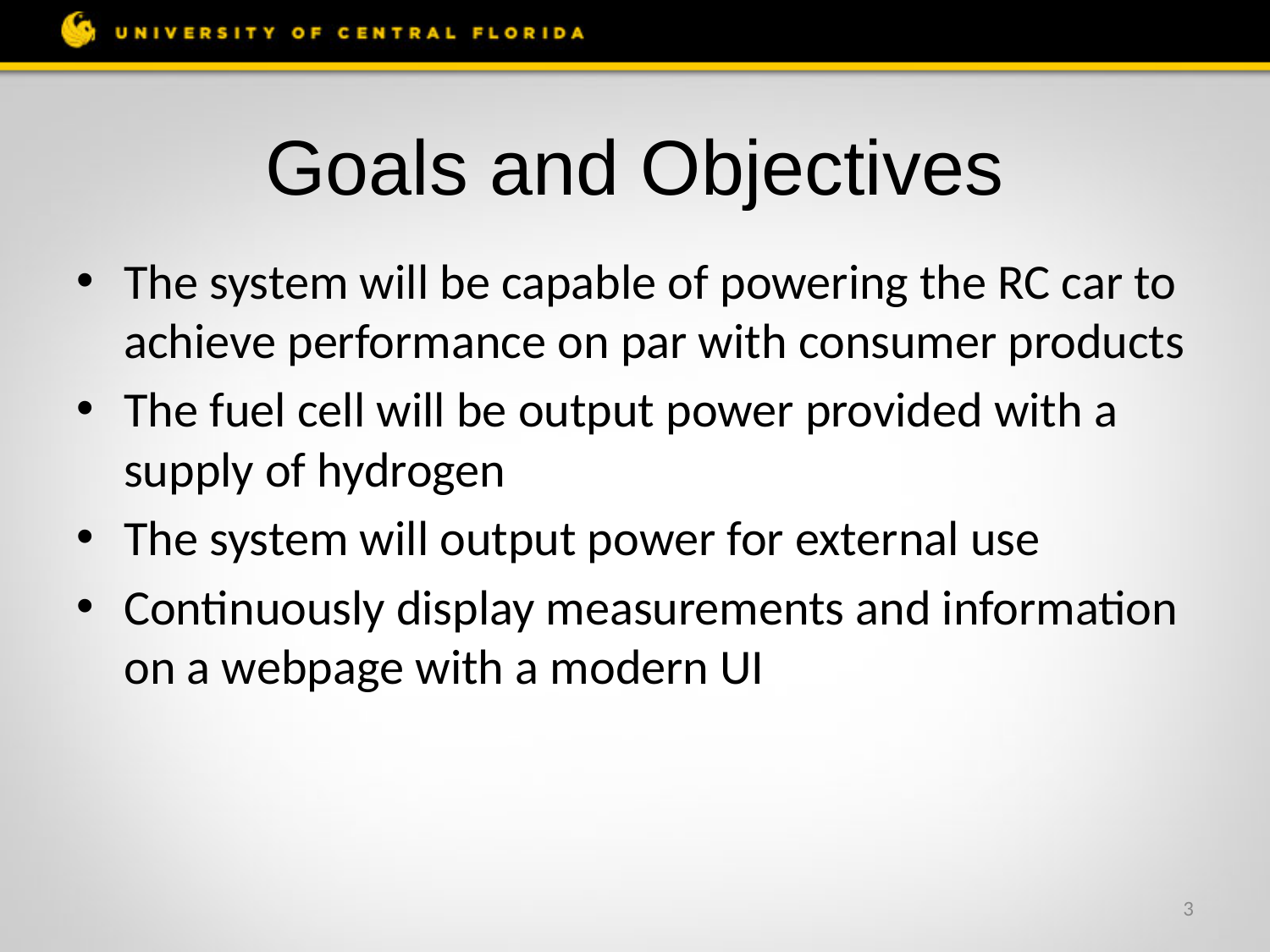

# Goals and Objectives
The system will be capable of powering the RC car to achieve performance on par with consumer products
The fuel cell will be output power provided with a supply of hydrogen
The system will output power for external use
Continuously display measurements and information on a webpage with a modern UI
3